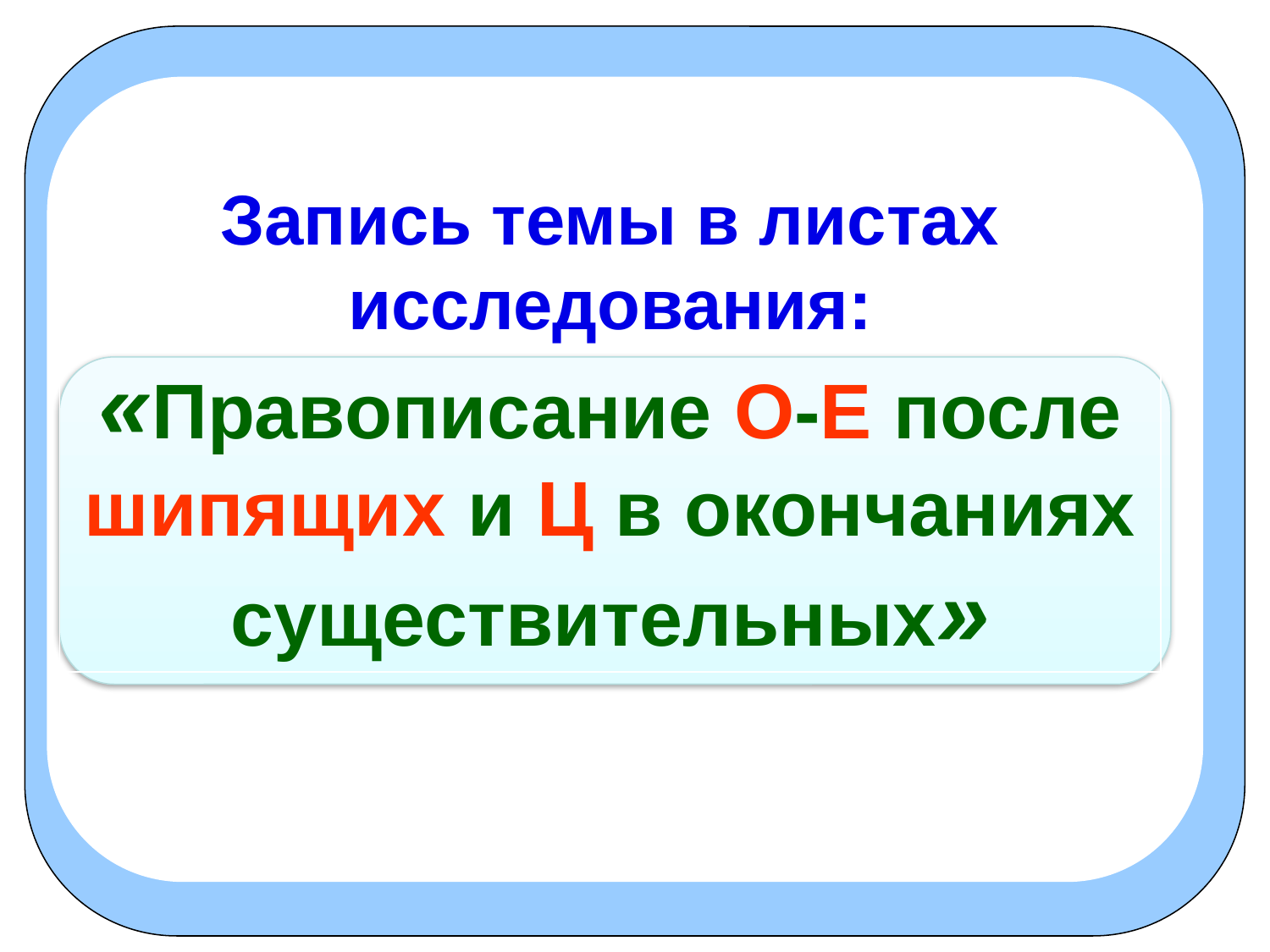

Запись темы в листах исследования:
«Правописание О-Е после шипящих и Ц в окончаниях существительных»